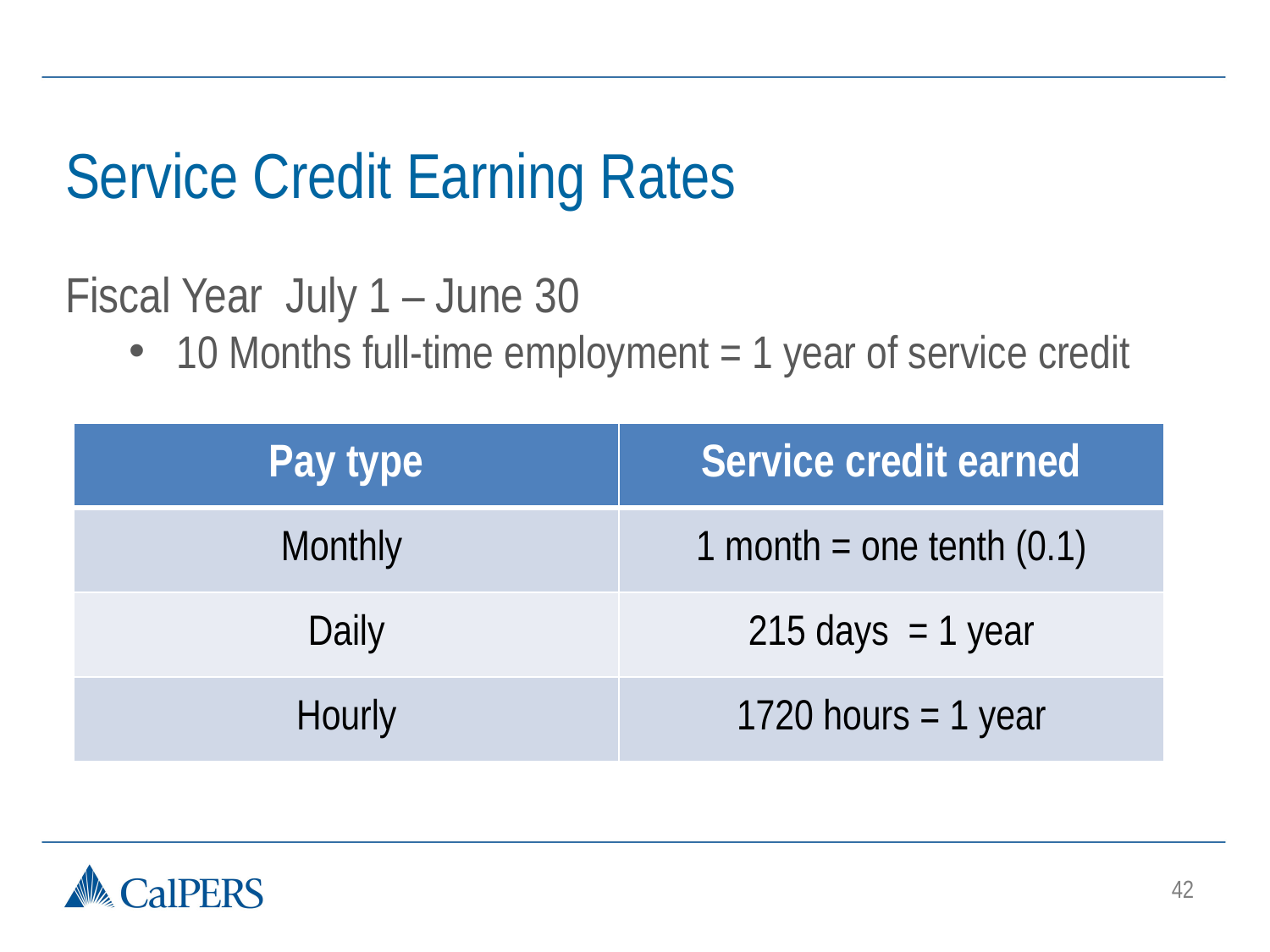

Service Credit Earning Rates

Fiscal Year  July 1 – June 30
10 Months full-time employment = 1 year of service credit

| Pay type | Service credit earned |
| --- | --- |
| Monthly | 1 month = one tenth (0.1) |
| Daily | 215 days = 1 year |
| Hourly | 1720 hours = 1 year |